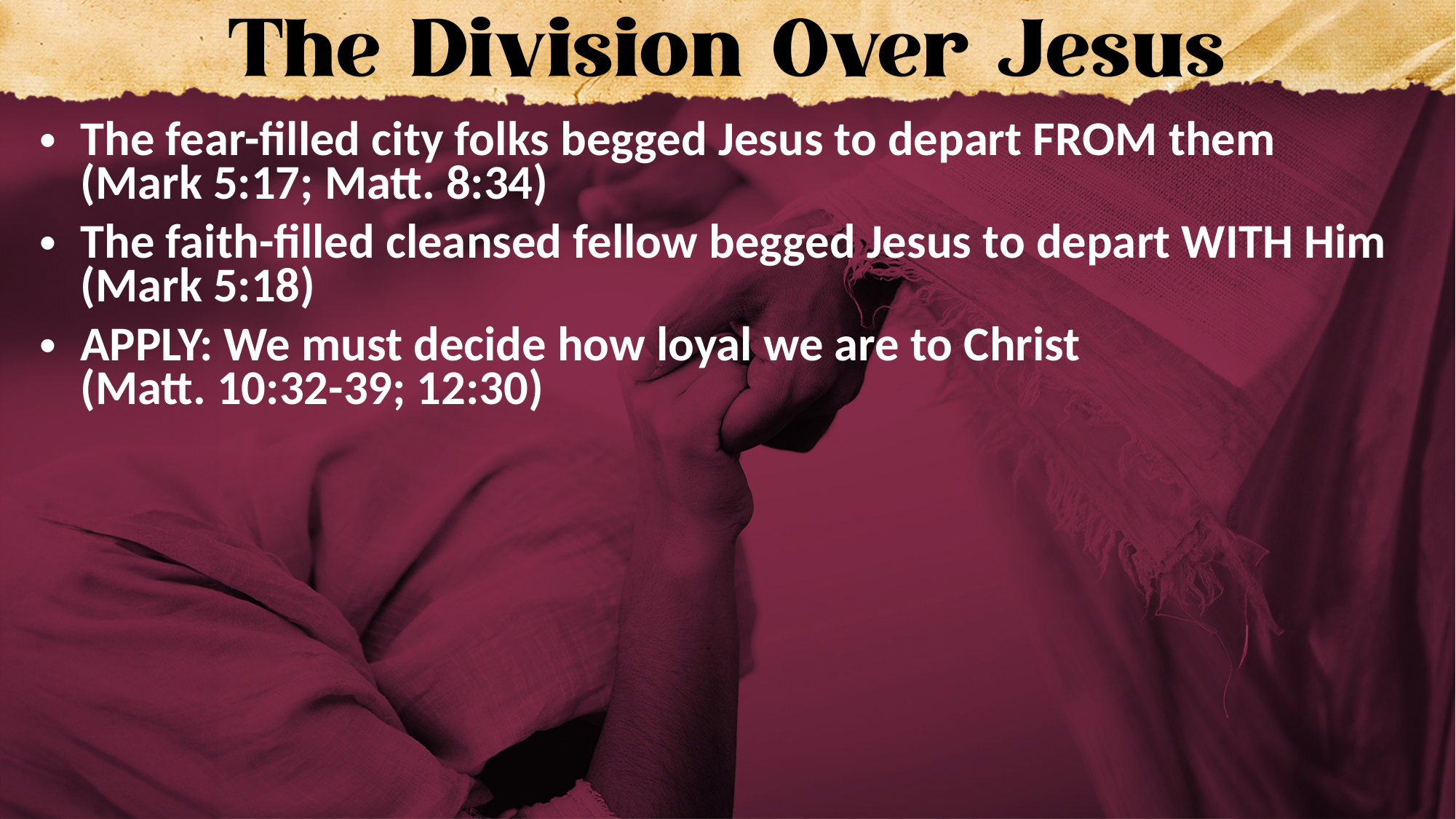

The fear-filled city folks begged Jesus to depart FROM them
(Mark 5:17; Matt. 8:34)
The faith-filled cleansed fellow begged Jesus to depart WITH Him (Mark 5:18)
APPLY: We must decide how loyal we are to Christ
(Matt. 10:32-39; 12:30)